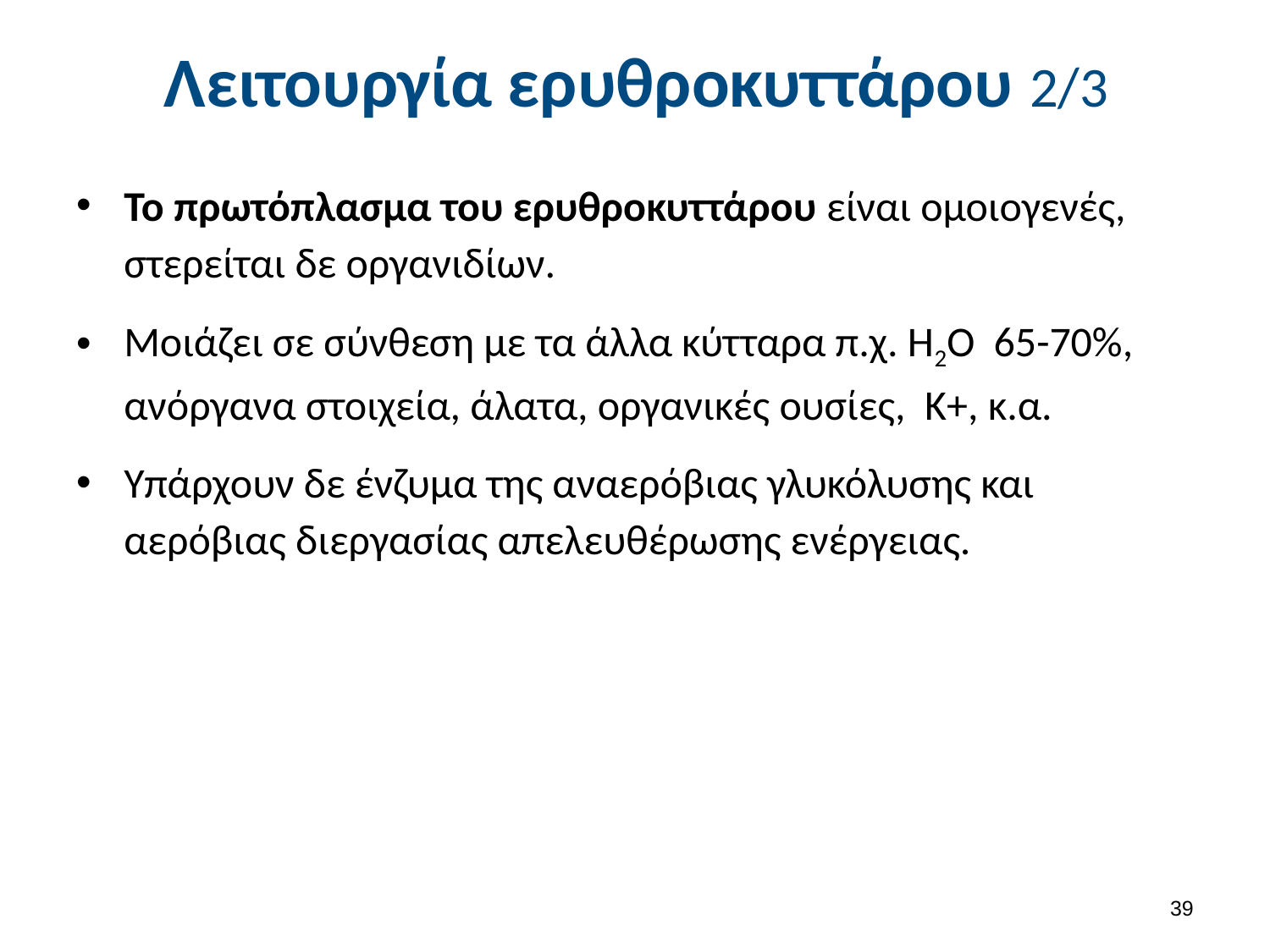

# Λειτουργία ερυθροκυττάρου 2/3
Το πρωτόπλασμα του ερυθροκυττάρου είναι ομοιογενές, στερείται δε οργανιδίων.
Μοιάζει σε σύνθεση με τα άλλα κύτταρα π.χ. H2O  65-70%, ανόργανα στοιχεία, άλατα, οργανικές ουσίες,  K+, κ.α.
Υπάρχουν δε ένζυμα της αναερόβιας γλυκόλυσης και αερόβιας διεργασίας απελευθέρωσης ενέργειας.
39